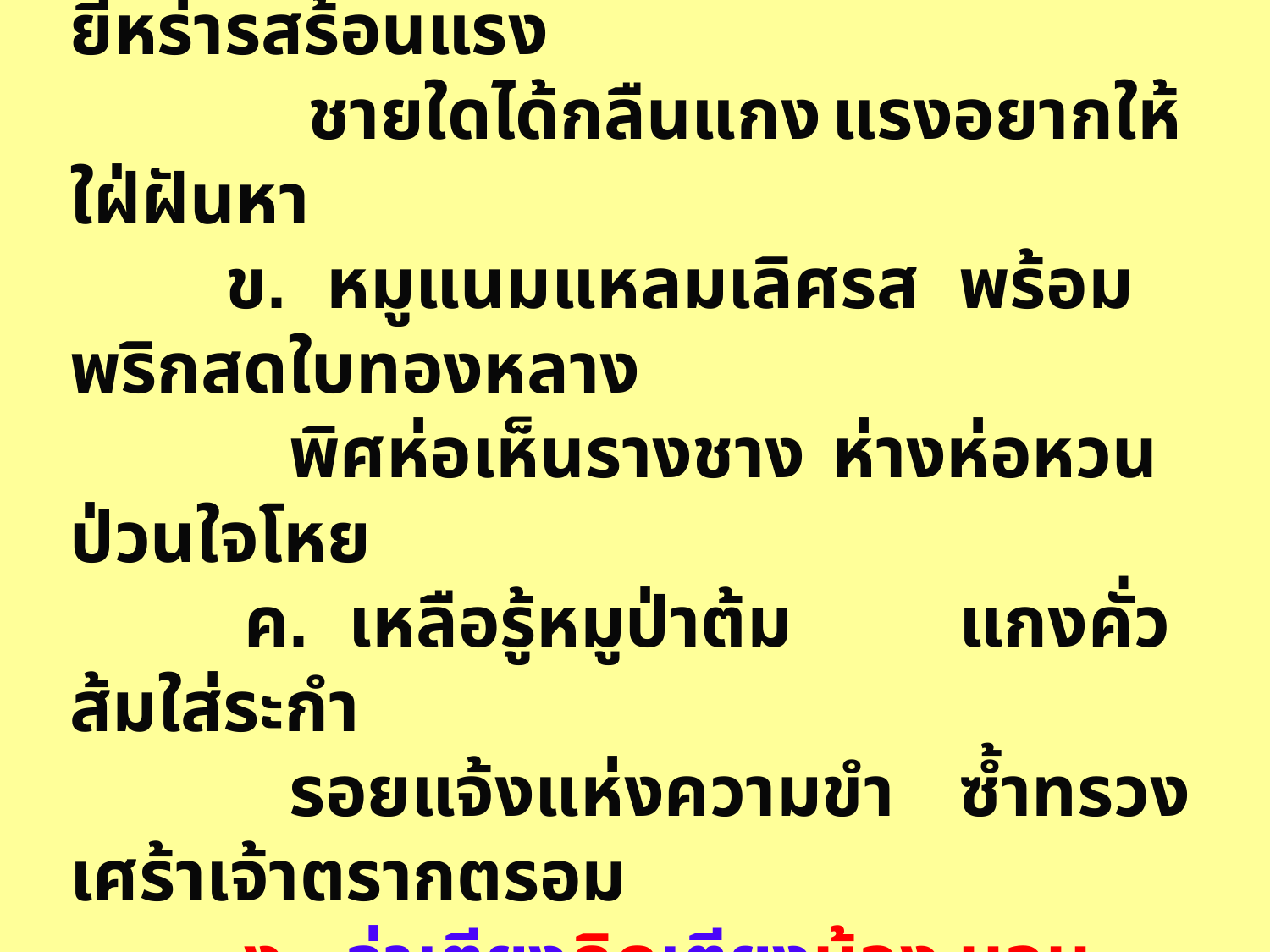

๑๕.  กาพย์ในข้อใดดีเด่นในด้านการเล่นคำ
     ก.   มัสมั่นแกงแก้วตา	หอมยี่หร่ารสร้อนแรง
	      ชายใดได้กลืนแกง	แรงอยากให้ใฝ่ฝันหา
     ข.  หมูแนมแหลมเลิศรส	พร้อมพริกสดใบทองหลาง
	     พิศห่อเห็นรางชาง	ห่างห่อหวนป่วนใจโหย
      ค.  เหลือรู้หมูป่าต้ม		แกงคั่วส้มใส่ระกำ
	     รอยแจ้งแห่งความขำ	ซ้ำทรวงเศร้าเจ้าตรากตรอม
      ง.  ล่าเตียงคิดเตียงน้อง	นอนเตียงทองทำเมืองบน
	     ลดหลั่นชั้นชอบกล	ยลอยากนิทรคิดแนบนอน